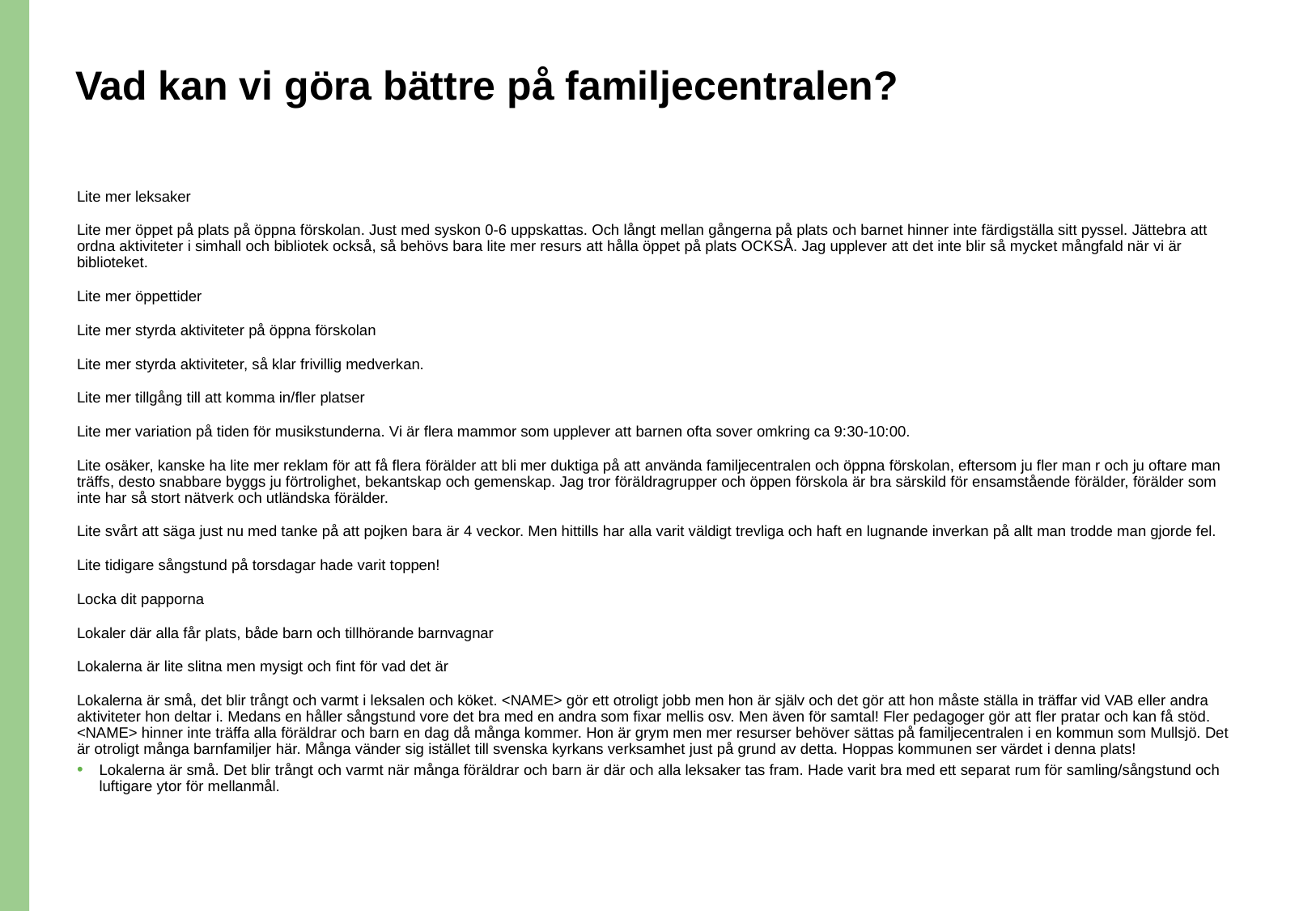

# Vad kan vi göra bättre på familjecentralen?
Lite mer leksaker
Lite mer öppet på plats på öppna förskolan. Just med syskon 0-6 uppskattas. Och långt mellan gångerna på plats och barnet hinner inte färdigställa sitt pyssel. Jättebra att ordna aktiviteter i simhall och bibliotek också, så behövs bara lite mer resurs att hålla öppet på plats OCKSÅ. Jag upplever att det inte blir så mycket mångfald när vi är biblioteket.
Lite mer öppettider
Lite mer styrda aktiviteter på öppna förskolan
Lite mer styrda aktiviteter, så klar frivillig medverkan.
Lite mer tillgång till att komma in/fler platser
Lite mer variation på tiden för musikstunderna. Vi är flera mammor som upplever att barnen ofta sover omkring ca 9:30-10:00.
Lite osäker, kanske ha lite mer reklam för att få flera förälder att bli mer duktiga på att använda familjecentralen och öppna förskolan, eftersom ju fler man r och ju oftare man träffs, desto snabbare byggs ju förtrolighet, bekantskap och gemenskap. Jag tror föräldragrupper och öppen förskola är bra särskild för ensamstående förälder, förälder som inte har så stort nätverk och utländska förälder.
Lite svårt att säga just nu med tanke på att pojken bara är 4 veckor. Men hittills har alla varit väldigt trevliga och haft en lugnande inverkan på allt man trodde man gjorde fel.
Lite tidigare sångstund på torsdagar hade varit toppen!
Locka dit papporna
Lokaler där alla får plats, både barn och tillhörande barnvagnar
Lokalerna är lite slitna men mysigt och fint för vad det är
Lokalerna är små, det blir trångt och varmt i leksalen och köket. <NAME> gör ett otroligt jobb men hon är själv och det gör att hon måste ställa in träffar vid VAB eller andra aktiviteter hon deltar i. Medans en håller sångstund vore det bra med en andra som fixar mellis osv. Men även för samtal! Fler pedagoger gör att fler pratar och kan få stöd. <NAME> hinner inte träffa alla föräldrar och barn en dag då många kommer. Hon är grym men mer resurser behöver sättas på familjecentralen i en kommun som Mullsjö. Det är otroligt många barnfamiljer här. Många vänder sig istället till svenska kyrkans verksamhet just på grund av detta. Hoppas kommunen ser värdet i denna plats!
Lokalerna är små. Det blir trångt och varmt när många föräldrar och barn är där och alla leksaker tas fram. Hade varit bra med ett separat rum för samling/sångstund och luftigare ytor för mellanmål.